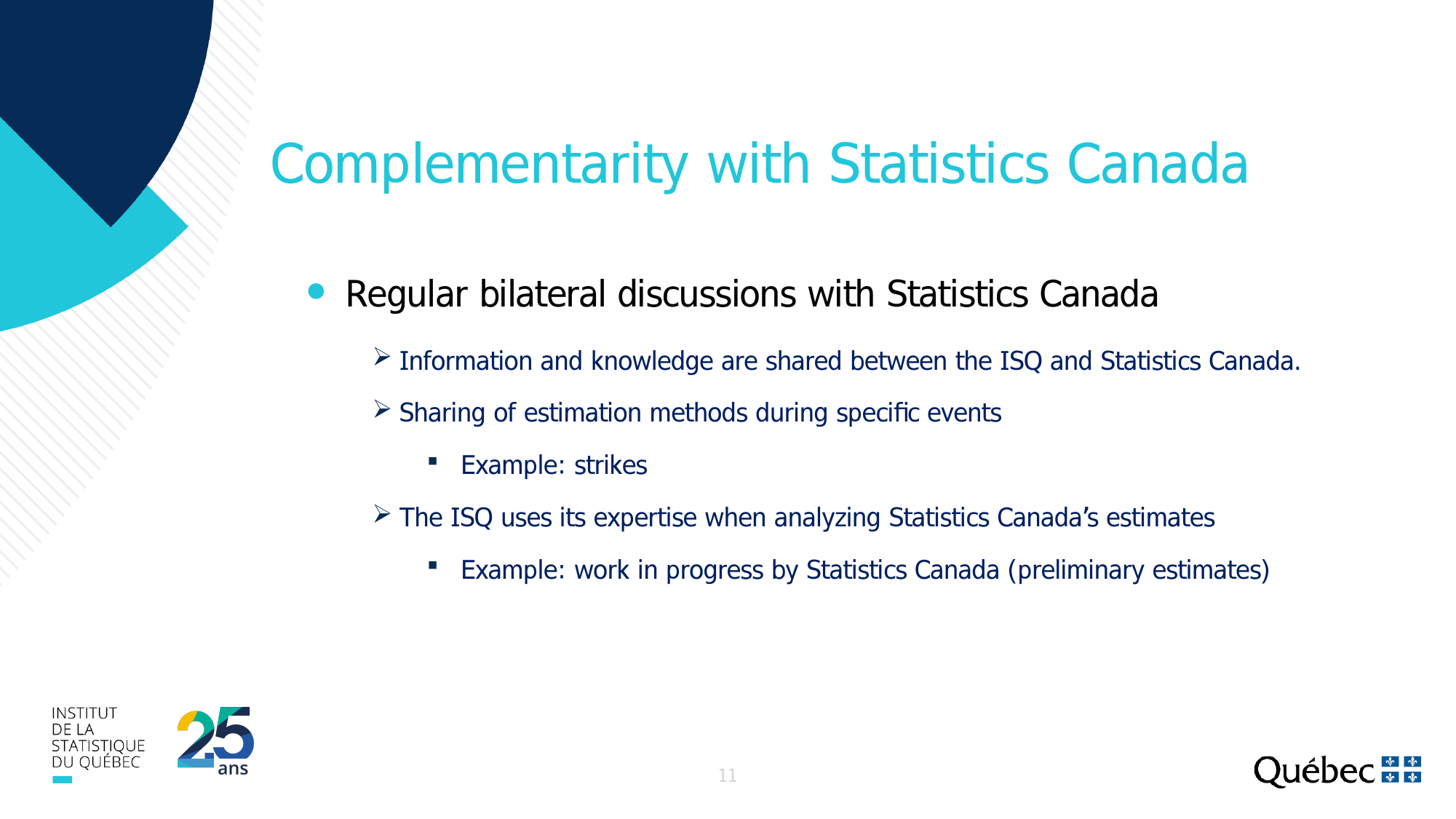

# Complementarity with Statistics Canada
Regular bilateral discussions with Statistics Canada
Information and knowledge are shared between the ISQ and Statistics Canada.
Sharing of estimation methods during specific events
Example: strikes
The ISQ uses its expertise when analyzing Statistics Canada’s estimates
Example: work in progress by Statistics Canada (preliminary estimates)

11